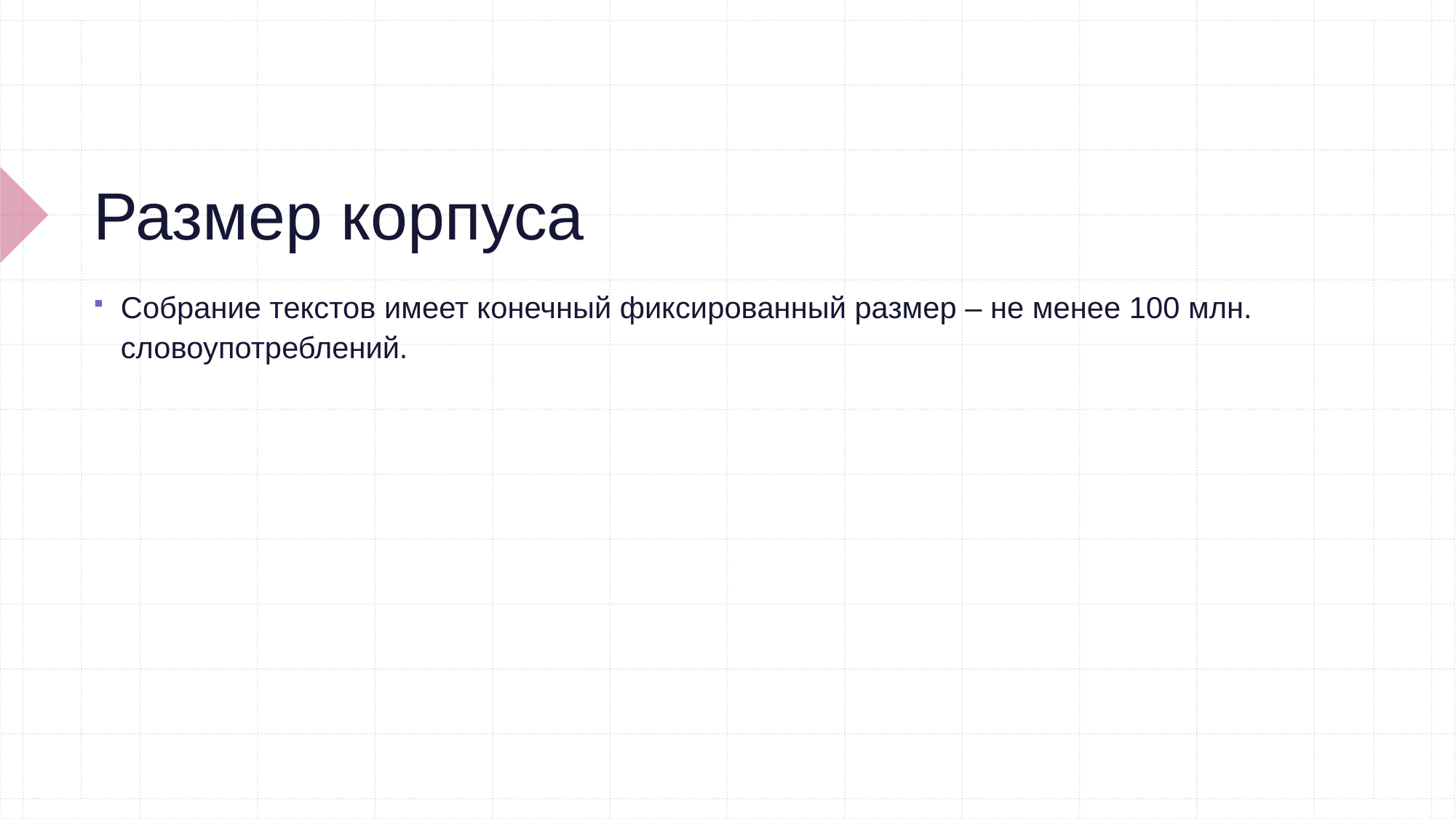

# Размер корпуса
Собрание текстов имеет конечный фиксированный размер – не менее 100 млн. словоупотреблений.